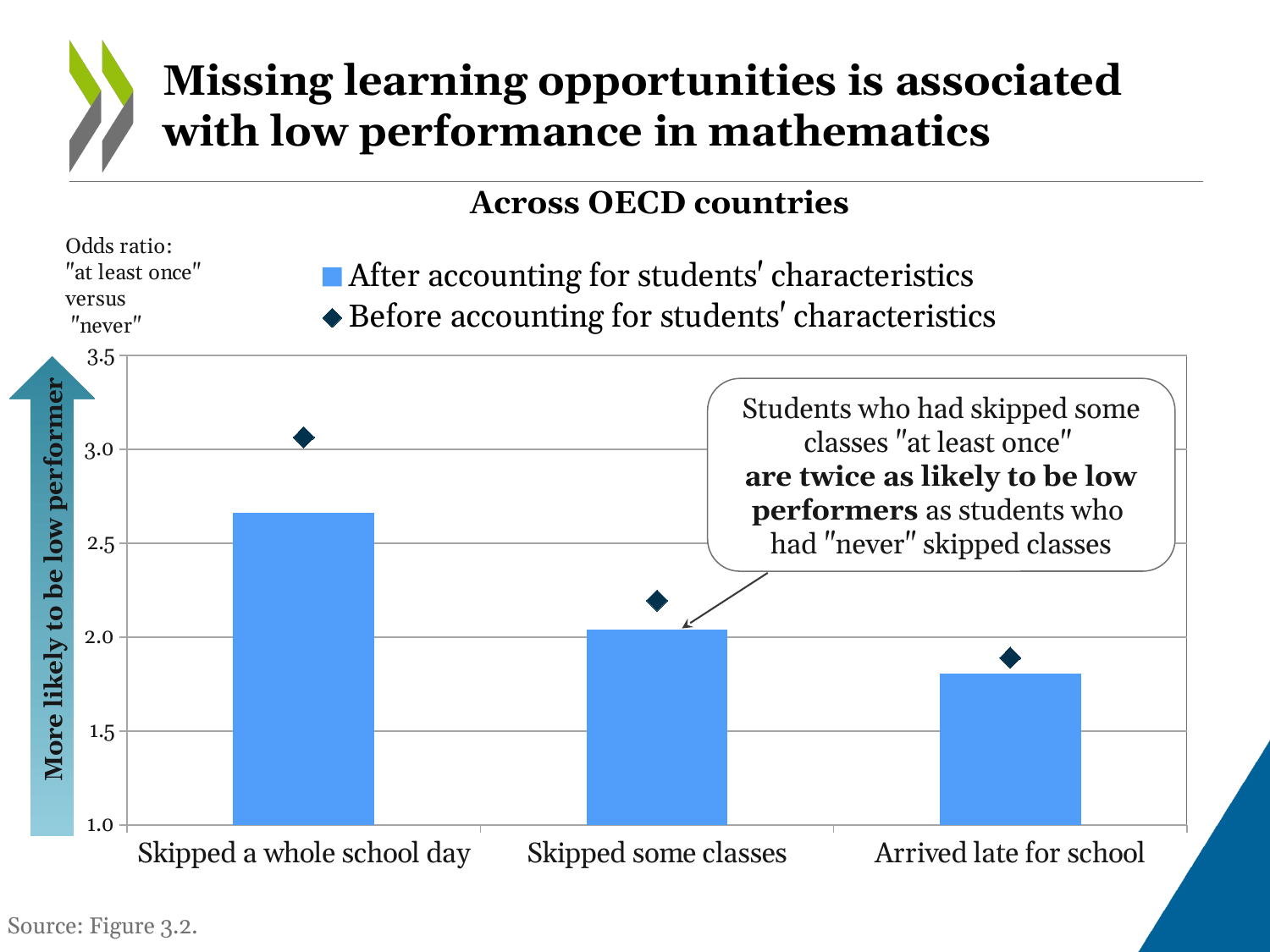

# Missing learning opportunities is associated with low performance in mathematics
Across OECD countries

### Chart

| Category | After accounting for students' characteristics | Before accounting for students' characteristics |
|---|---|---|
| Skipped a whole school day | 2.6624617690298775 | 3.06348431243261 |
| Skipped some classes | 2.0406431176470585 | 2.194292411764706 |
| Arrived late for school | 1.8066606470588233 | 1.8903532352941175 |
Students who had skipped some classes "at least once"
are twice as likely to be low performers as students who  had "never" skipped classes
More likely to be low performer
Source: Figure 3.2.